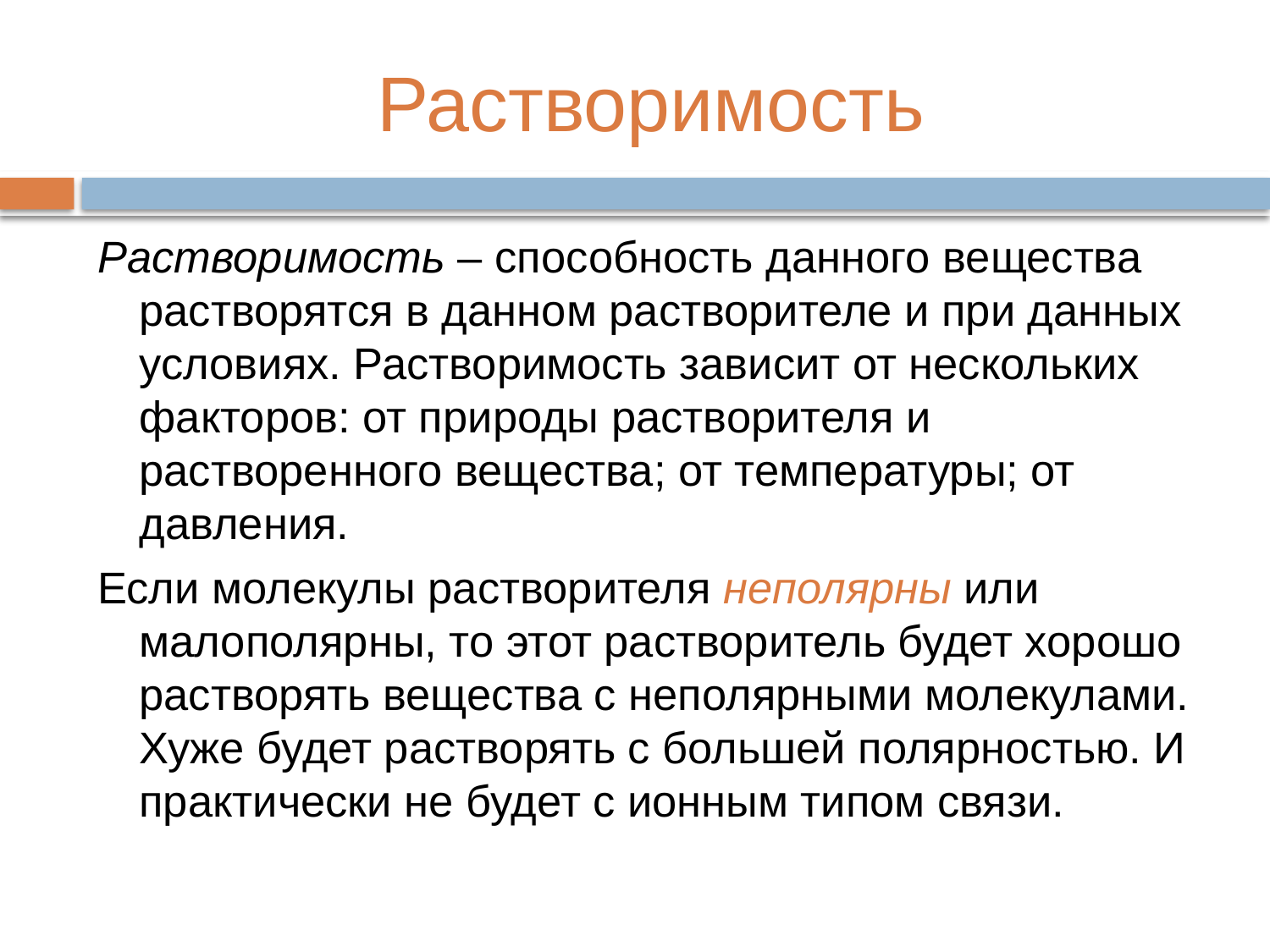

# Растворимость
Растворимость – способность данного вещества растворятся в данном растворителе и при данных условиях. Растворимость зависит от нескольких факторов: от природы растворителя и растворенного вещества; от температуры; от давления.
Если молекулы растворителя неполярны или малополярны, то этот растворитель будет хорошо растворять вещества с неполярными молекулами. Хуже будет растворять с большей полярностью. И практически не будет с ионным типом связи.